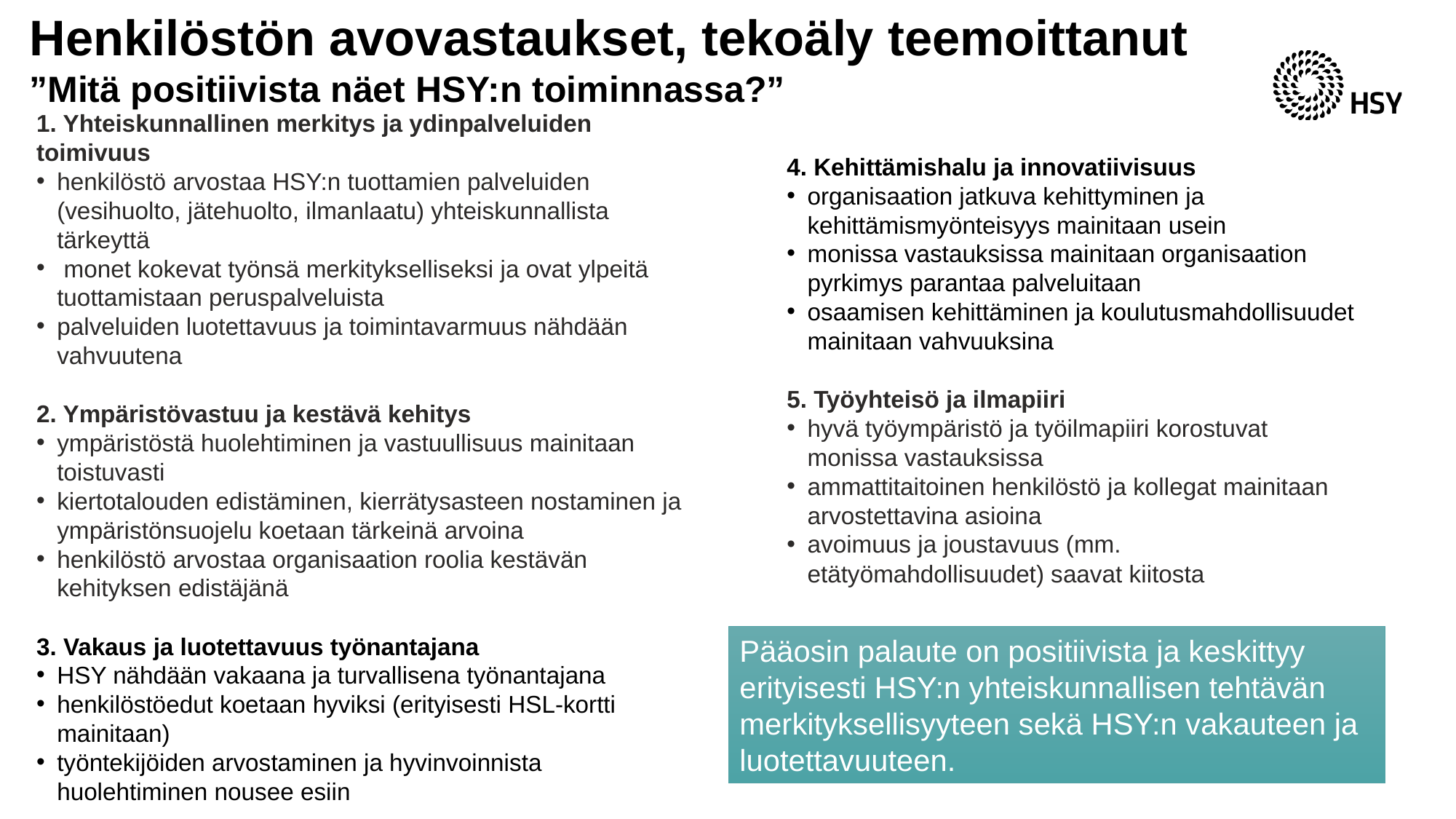

# Henkilöstön avovastaukset, tekoäly teemoittanut ”Mitä positiivista näet HSY:n toiminnassa?”

4. Kehittämishalu ja innovatiivisuus
organisaation jatkuva kehittyminen ja kehittämismyönteisyys mainitaan usein
monissa vastauksissa mainitaan organisaation pyrkimys parantaa palveluitaan
osaamisen kehittäminen ja koulutusmahdollisuudet mainitaan vahvuuksina

5. Työyhteisö ja ilmapiiri
hyvä työympäristö ja työilmapiiri korostuvat monissa vastauksissa
ammattitaitoinen henkilöstö ja kollegat mainitaan arvostettavina asioina
avoimuus ja joustavuus (mm. etätyömahdollisuudet) saavat kiitosta
1. Yhteiskunnallinen merkitys ja ydinpalveluiden toimivuus
henkilöstö arvostaa HSY:n tuottamien palveluiden (vesihuolto, jätehuolto, ilmanlaatu) yhteiskunnallista tärkeyttä
 monet kokevat työnsä merkitykselliseksi ja ovat ylpeitä tuottamistaan peruspalveluista
palveluiden luotettavuus ja toimintavarmuus nähdään vahvuutena

2. Ympäristövastuu ja kestävä kehitys
ympäristöstä huolehtiminen ja vastuullisuus mainitaan toistuvasti
kiertotalouden edistäminen, kierrätysasteen nostaminen ja ympäristönsuojelu koetaan tärkeinä arvoina
henkilöstö arvostaa organisaation roolia kestävän kehityksen edistäjänä

3. Vakaus ja luotettavuus työnantajana
HSY nähdään vakaana ja turvallisena työnantajana
henkilöstöedut koetaan hyviksi (erityisesti HSL-kortti mainitaan)
työntekijöiden arvostaminen ja hyvinvoinnista huolehtiminen nousee esiin

Pääosin palaute on positiivista ja keskittyy erityisesti HSY:n yhteiskunnallisen tehtävän merkityksellisyyteen sekä HSY:n vakauteen ja luotettavuuteen.